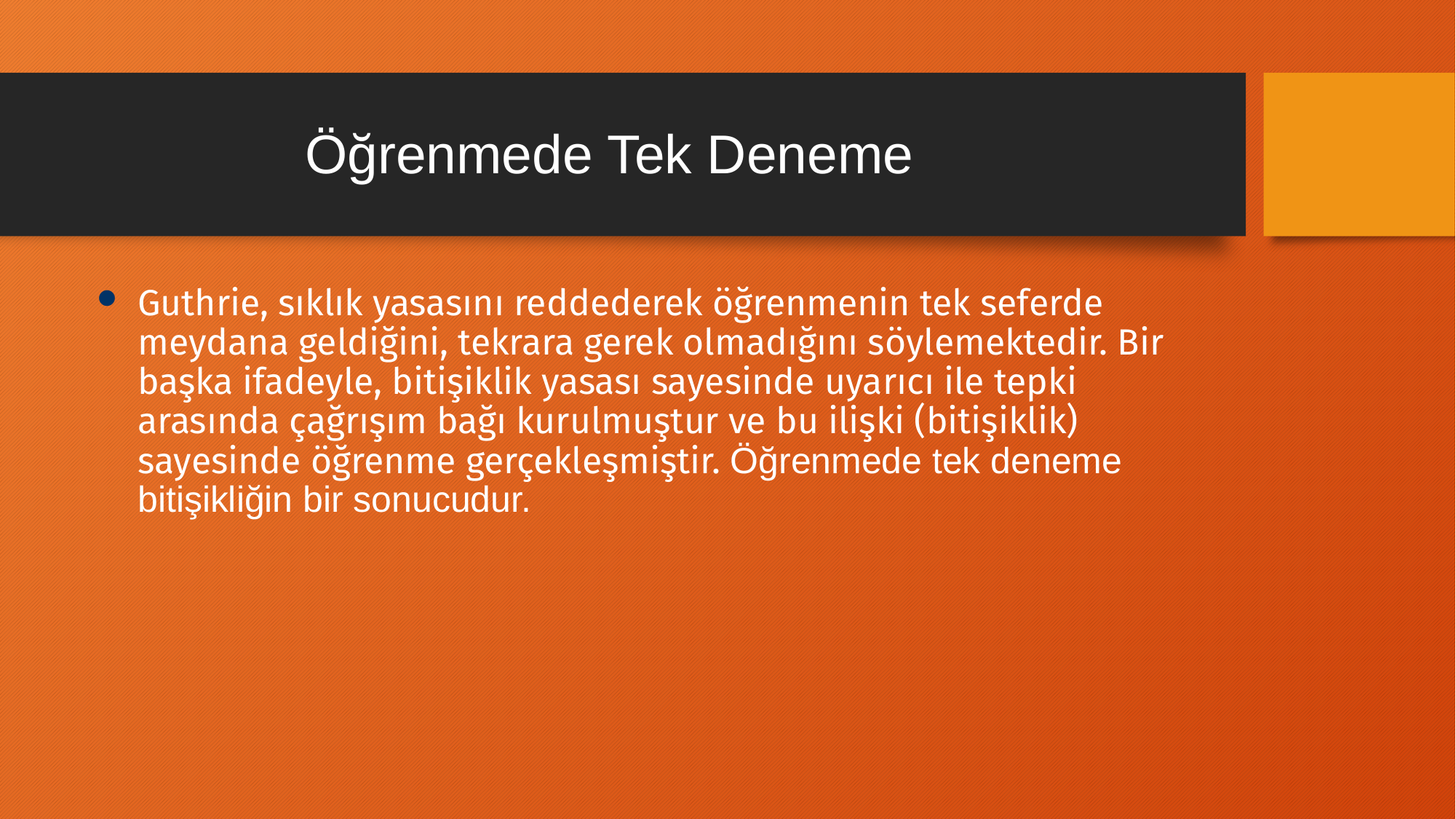

# Öğrenmede Tek Deneme
Guthrie, sıklık yasasını reddederek öğrenmenin tek seferde meydana geldiğini, tekrara gerek olmadığını söylemektedir. Bir başka ifadeyle, bitişiklik yasası sayesinde uyarıcı ile tepki arasında çağrışım bağı kurulmuştur ve bu ilişki (bitişiklik) sayesinde öğrenme gerçekleşmiştir. Öğrenmede tek deneme bitişikliğin bir sonucudur.